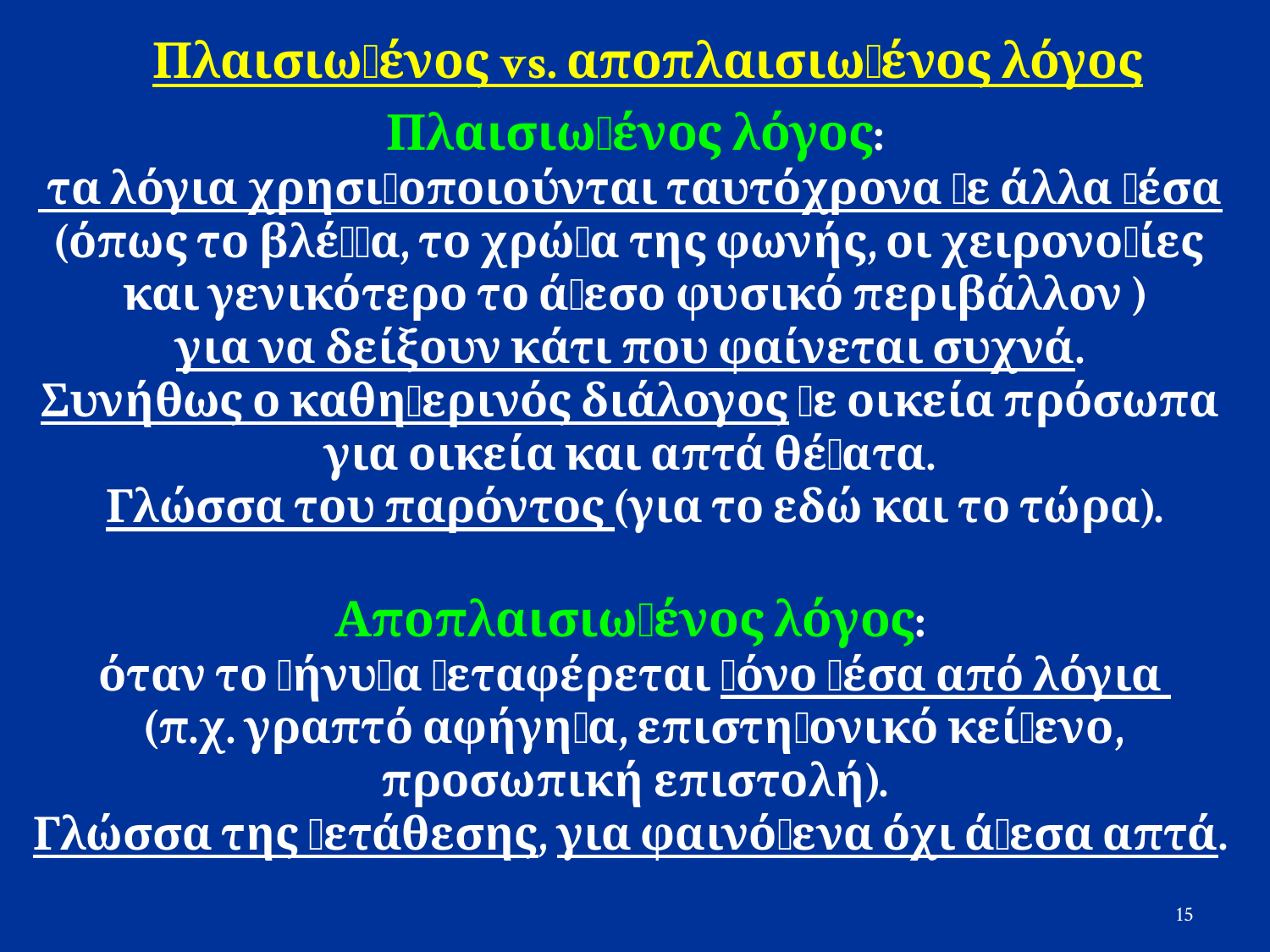

# Πλαισιωμένος vs. αποπλαισιωμένος λόγος
Πλαισιωμένος λόγος:
 τα λόγια χρησιμοποιούνται ταυτόχρονα με άλλα μέσα
(όπως το βλέμμα, το χρώμα της φωνής, οι χειρονομίες
και γενικότερο το άμεσο φυσικό περιβάλλον )
για να δείξουν κάτι που φαίνεται συχνά.
Συνήθως ο καθημερινός διάλογος με οικεία πρόσωπα
για οικεία και απτά θέματα.
Γλώσσα του παρόντος (για το εδώ και το τώρα).

Αποπλαισιωμένος λόγος:
όταν το μήνυμα μεταφέρεται μόνο μέσα από λόγια
(π.χ. γραπτό αφήγημα, επιστημονικό κείμενο,
 προσωπική επιστολή).
Γλώσσα της μετάθεσης, για φαινόμενα όχι άμεσα απτά.

15